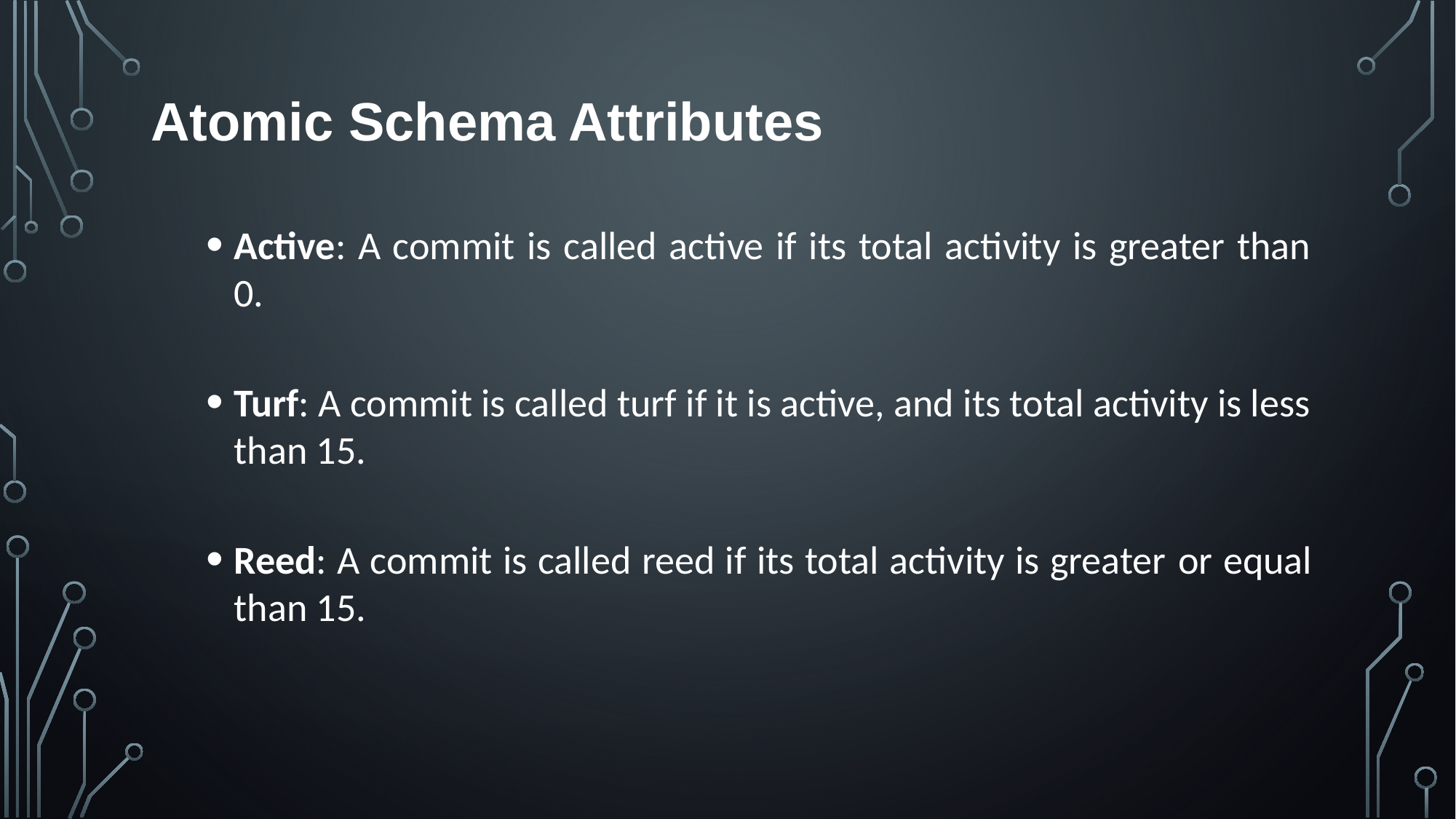

# Atomic Schema Attributes
Active: A commit is called active if its total activity is greater than 0.

Turf: A commit is called turf if it is active, and its total activity is less than 15.

Reed: A commit is called reed if its total activity is greater or equal than 15.